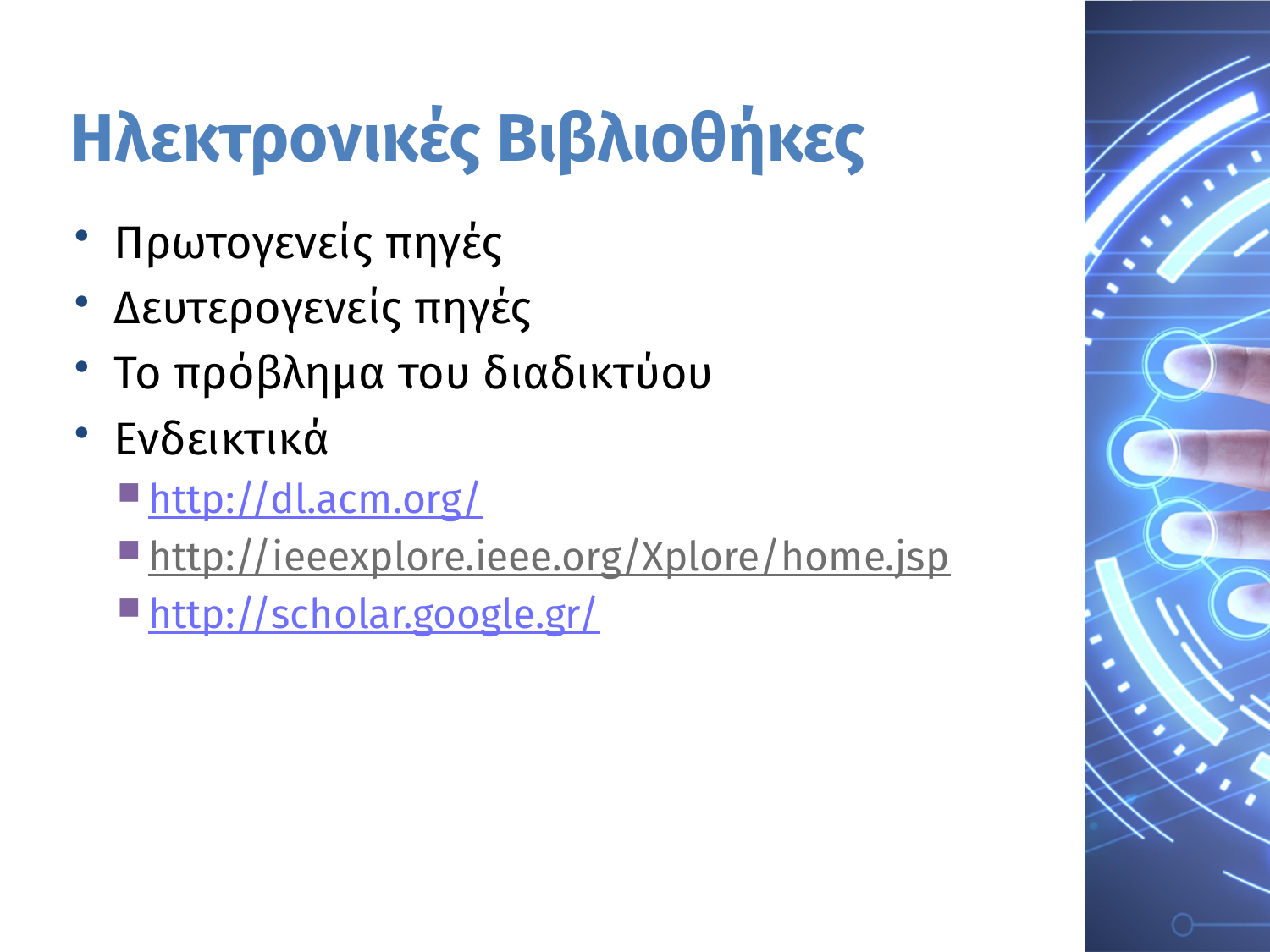

# Ηλεκτρονικές Βιβλιοθήκες
Πρωτογενείς πηγές
Δευτερογενείς πηγές
Το πρόβλημα του διαδικτύου
Ενδεικτικά
http://dl.acm.org/
http://ieeexplore.ieee.org/Xplore/home.jsp
http://scholar.google.gr/